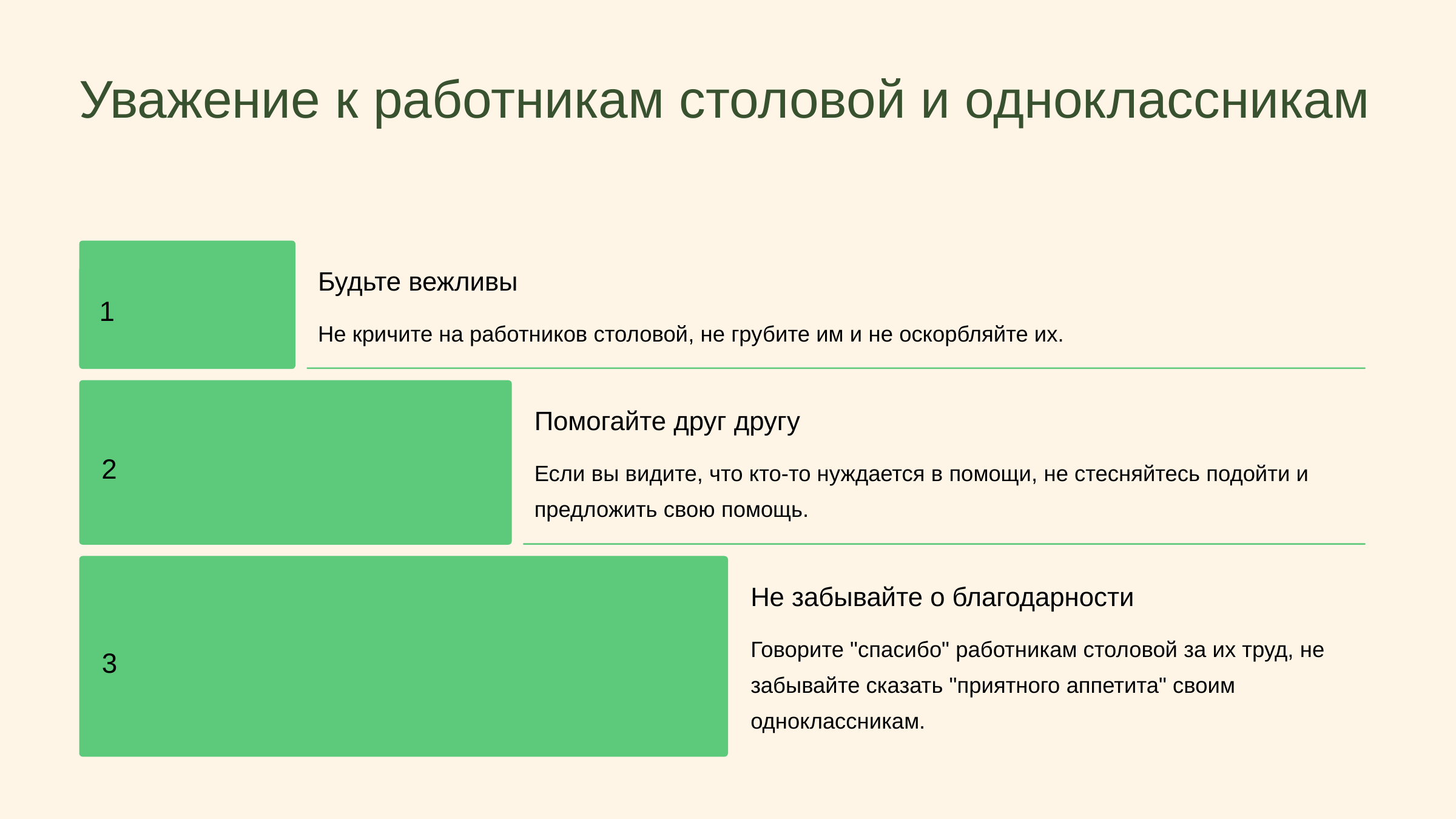

newUROKI.net
Уважение к работникам столовой и одноклассникам

Будьте вежливы
1
Не кричите на работников столовой, не грубите им и не оскорбляйте их.

Помогайте друг другу
2
Если вы видите, что кто-то нуждается в помощи, не стесняйтесь подойти и предложить свою помощь.

Не забывайте о благодарности
Говорите "спасибо" работникам столовой за их труд, не забывайте сказать "приятного аппетита" своим одноклассникам.
3